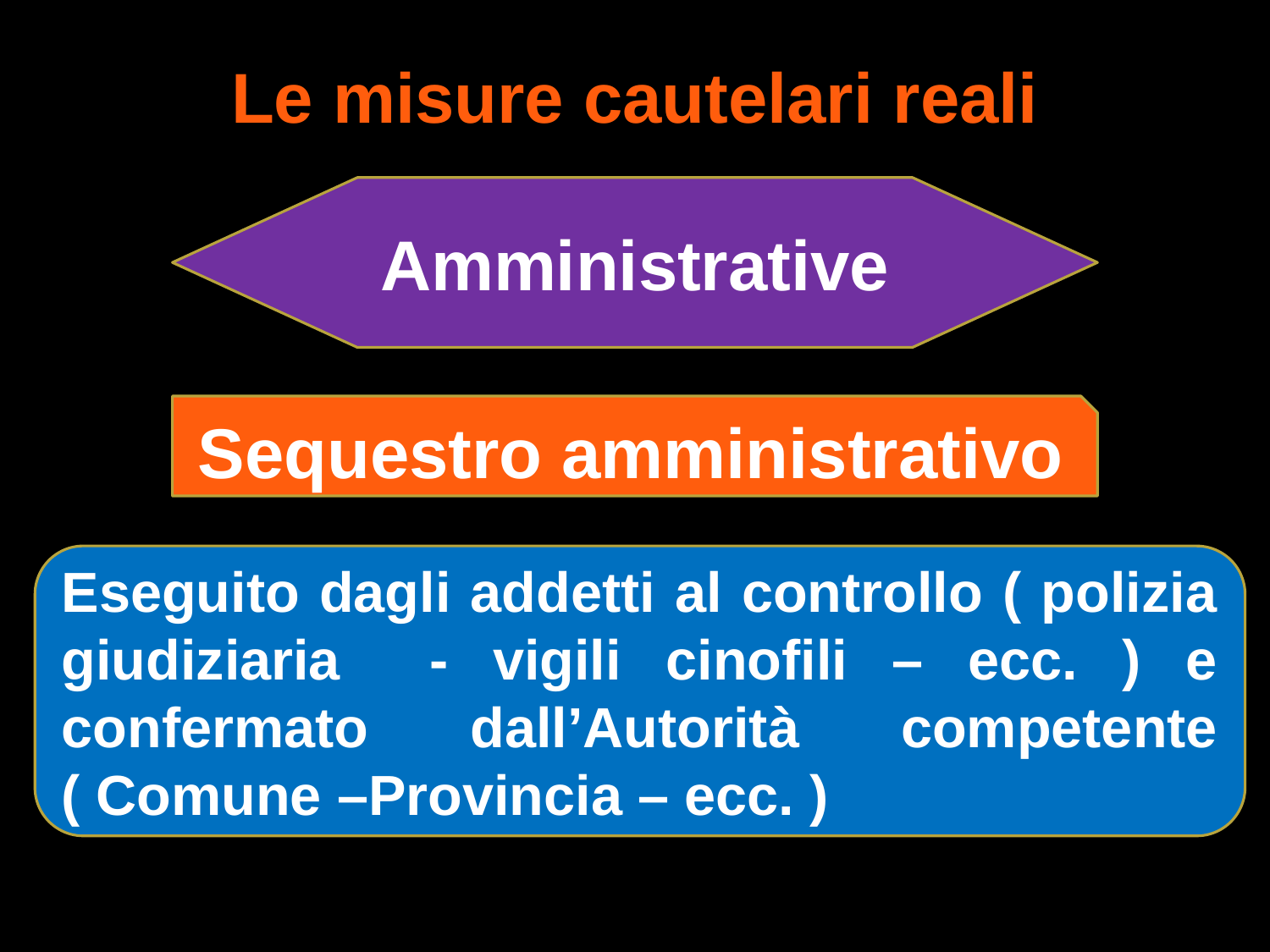

Le misure cautelari reali

Amministrative
Sequestro amministrativo
Eseguito dagli addetti al controllo ( polizia giudiziaria  - vigili cinofili – ecc. ) e confermato dall’Autorità competente ( Comune –Provincia – ecc. )